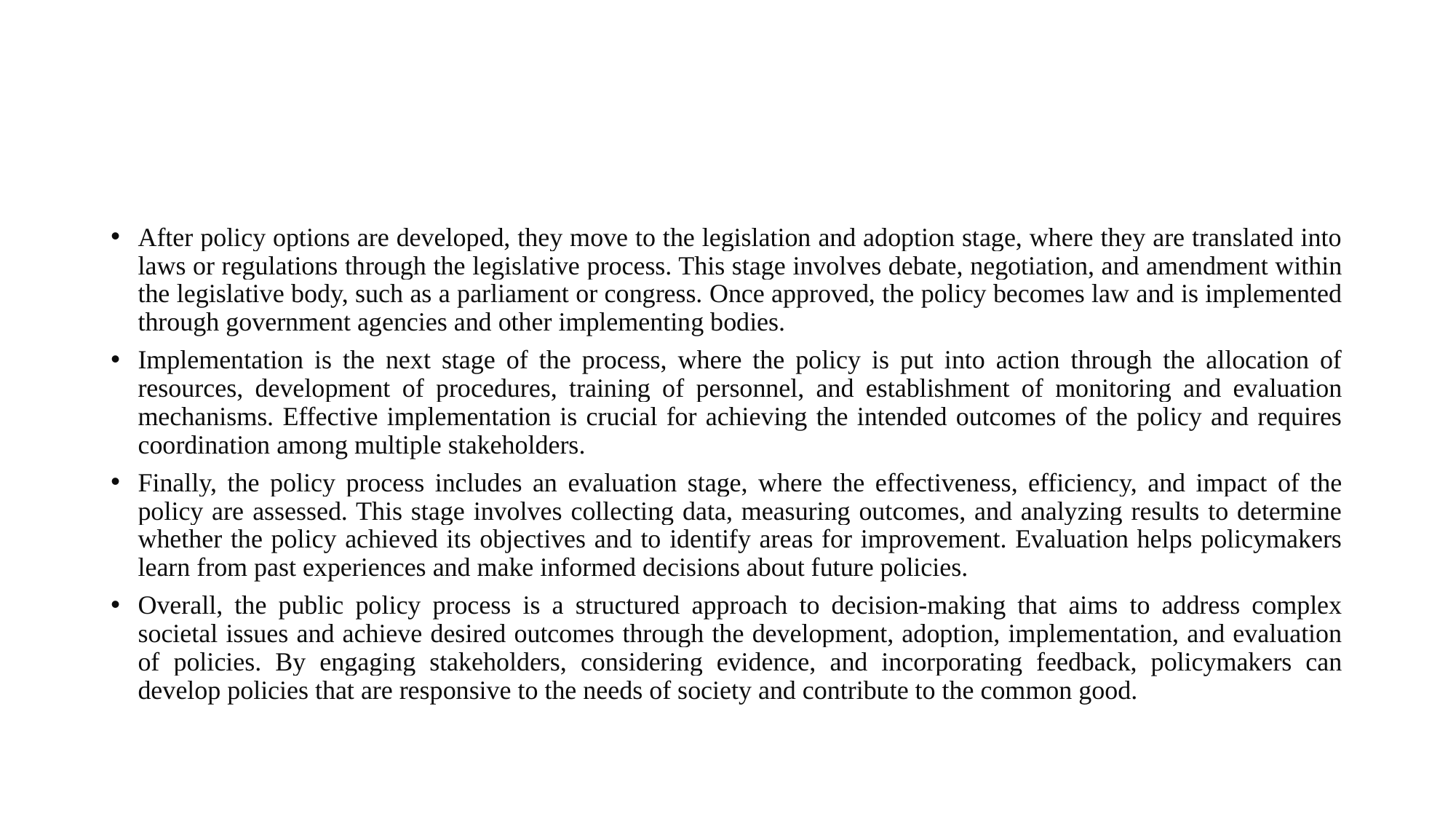

#
After policy options are developed, they move to the legislation and adoption stage, where they are translated into laws or regulations through the legislative process. This stage involves debate, negotiation, and amendment within the legislative body, such as a parliament or congress. Once approved, the policy becomes law and is implemented through government agencies and other implementing bodies.
Implementation is the next stage of the process, where the policy is put into action through the allocation of resources, development of procedures, training of personnel, and establishment of monitoring and evaluation mechanisms. Effective implementation is crucial for achieving the intended outcomes of the policy and requires coordination among multiple stakeholders.
Finally, the policy process includes an evaluation stage, where the effectiveness, efficiency, and impact of the policy are assessed. This stage involves collecting data, measuring outcomes, and analyzing results to determine whether the policy achieved its objectives and to identify areas for improvement. Evaluation helps policymakers learn from past experiences and make informed decisions about future policies.
Overall, the public policy process is a structured approach to decision-making that aims to address complex societal issues and achieve desired outcomes through the development, adoption, implementation, and evaluation of policies. By engaging stakeholders, considering evidence, and incorporating feedback, policymakers can develop policies that are responsive to the needs of society and contribute to the common good.